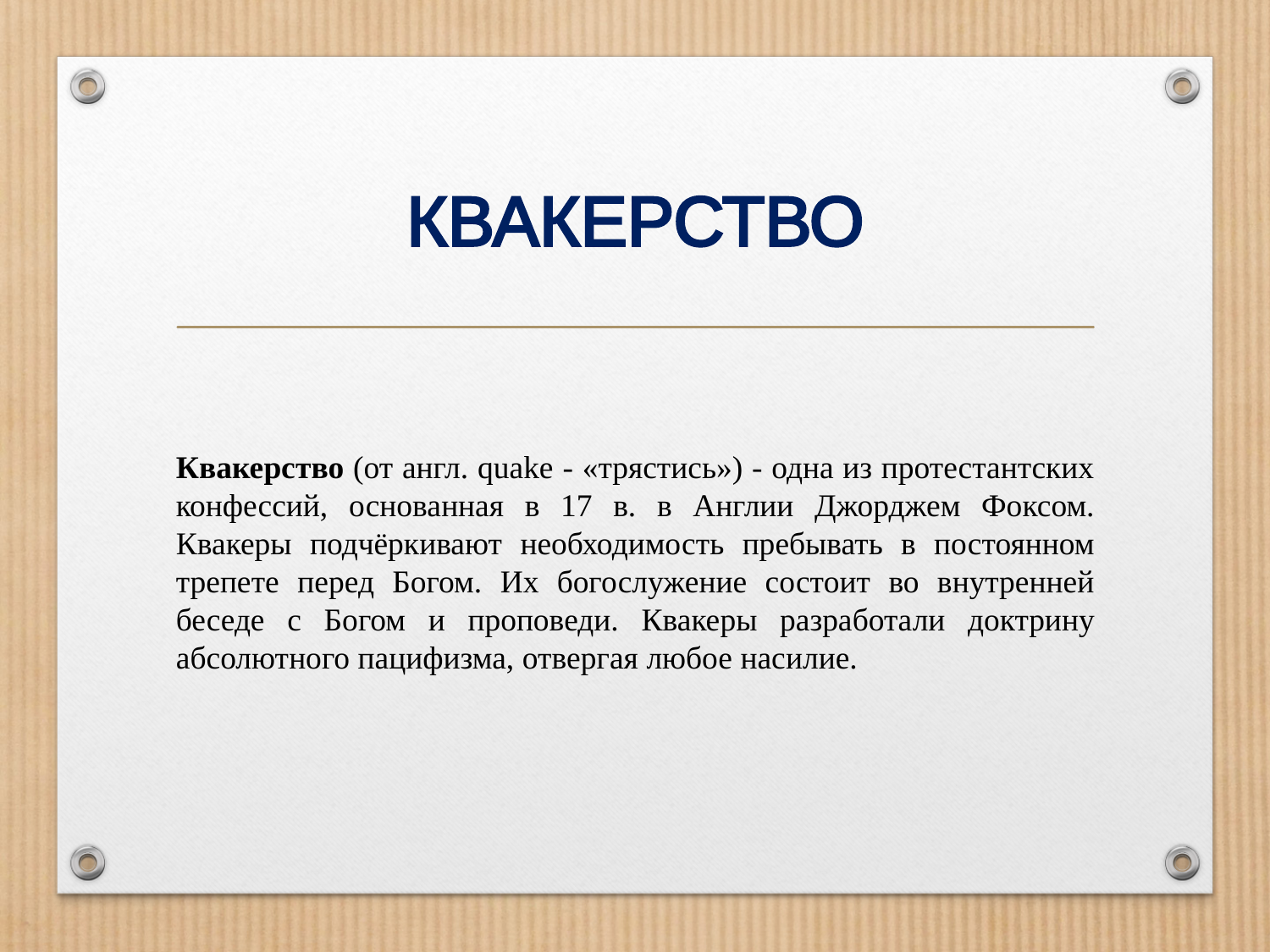

# КВАКЕРСТВО
Квакерство (от англ. quake - «трястись») - одна из протестантских конфессий, основанная в 17 в. в Англии Джорджем Фоксом. Квакеры подчёркивают необходимость пребывать в постоянном трепете перед Богом. Их богослужение состоит во внутренней беседе с Богом и проповеди. Квакеры разработали доктрину абсолютного пацифизма, отвергая любое насилие.